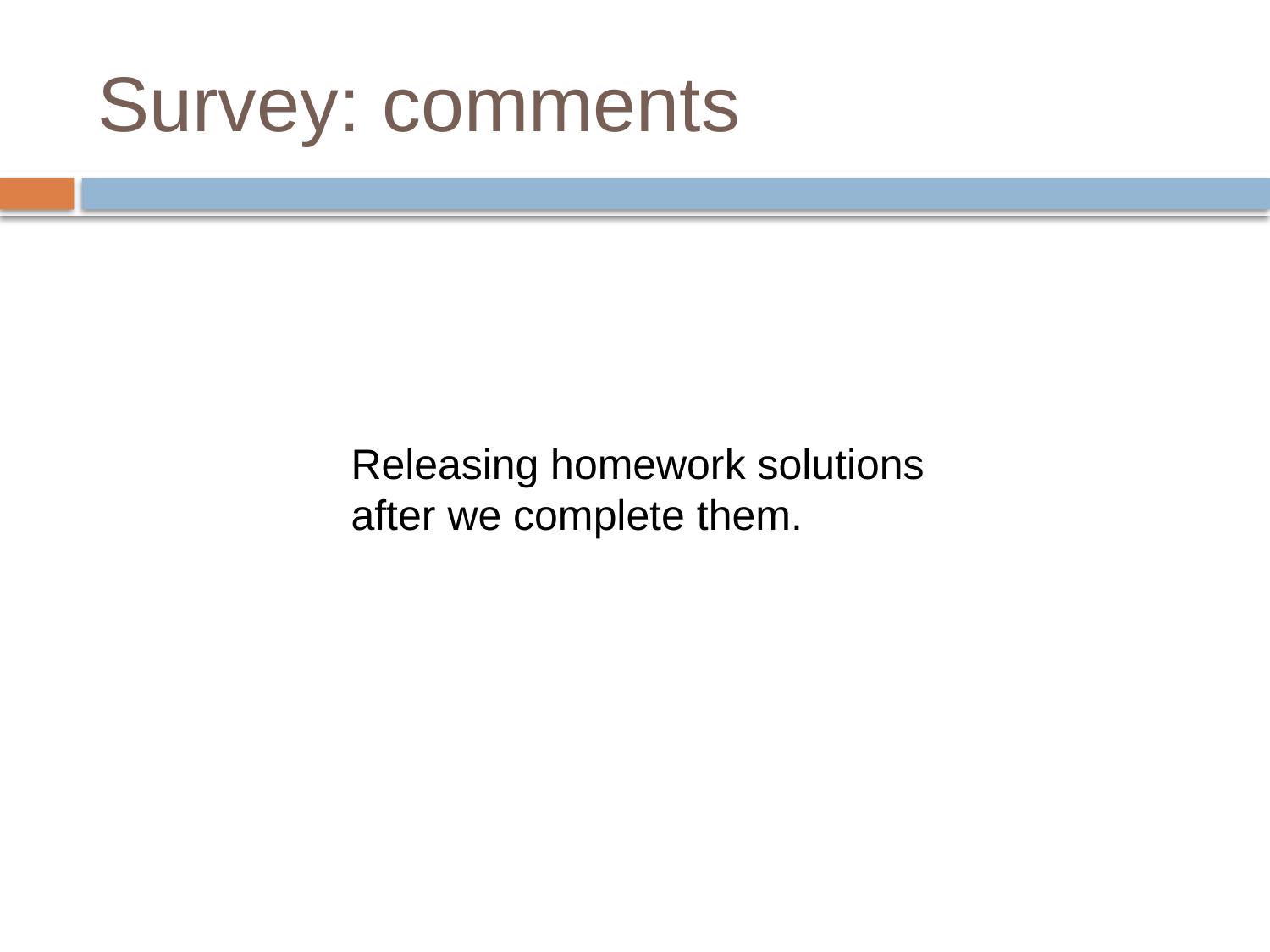

# Survey: comments
Releasing homework solutions after we complete them.